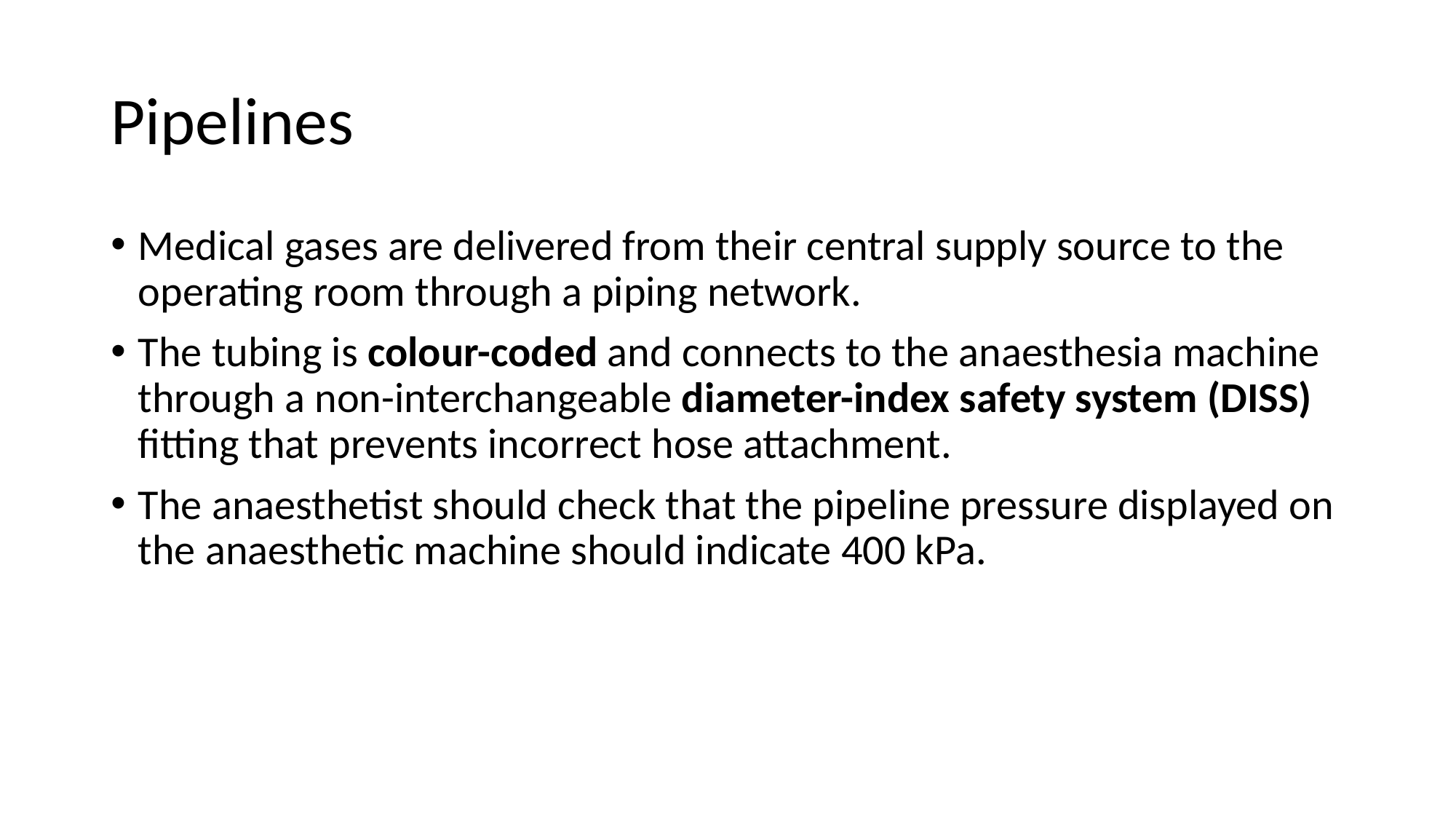

# Pipelines
Medical gases are delivered from their central supply source to the operating room through a piping network.
The tubing is colour-coded and connects to the anaesthesia machine through a non-interchangeable diameter-index safety system (DISS) fitting that prevents incorrect hose attachment.
The anaesthetist should check that the pipeline pressure displayed on the anaesthetic machine should indicate 400 kPa.